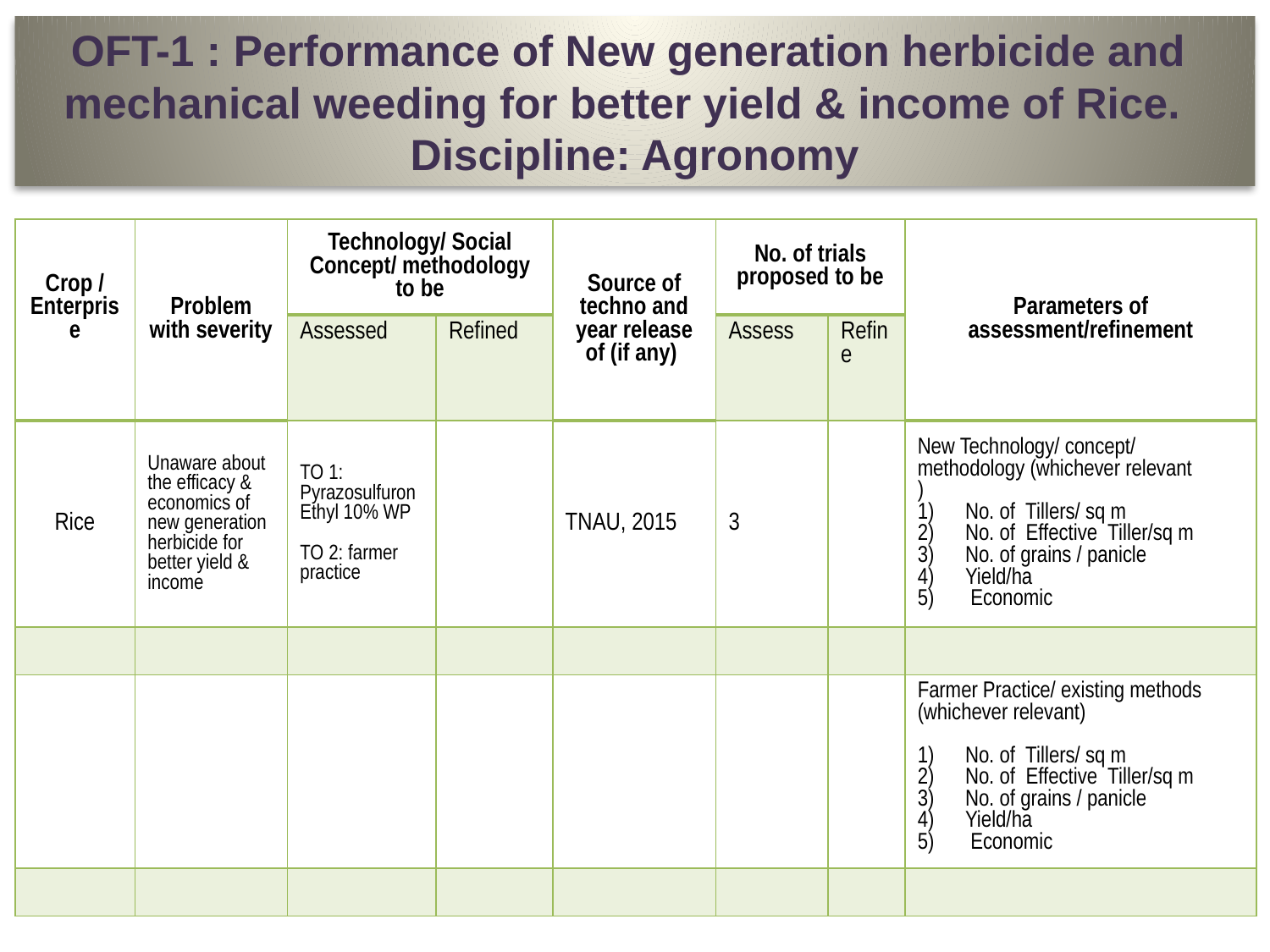

# OFT-1 : Performance of New generation herbicide and mechanical weeding for better yield & income of Rice. Discipline: Agronomy
| Crop / Enterprise | Problem with severity | Technology/ Social Concept/ methodology to be |  | Source of techno and year release of (if any) | No. of trials proposed to be |  | Parameters of assessment/refinement |
| --- | --- | --- | --- | --- | --- | --- | --- |
|  |  | Assessed | Refined |  | Assess | Refine |  |
| Rice | Unaware about the efficacy & economics of new generation herbicide for better yield & income | TO 1: Pyrazosulfuron Ethyl 10% WP TO 2: farmer practice |  | TNAU, 2015 | 3 |  | New Technology/ concept/ methodology (whichever relevant ) No. of Tillers/ sq m No. of Effective Tiller/sq m No. of grains / panicle Yield/ha Economic |
|  |  |  |  |  |  |  |  |
|  |  |  |  |  |  |  | Farmer Practice/ existing methods (whichever relevant) No. of Tillers/ sq m No. of Effective Tiller/sq m No. of grains / panicle Yield/ha Economic |
|  |  |  |  |  |  |  |  |